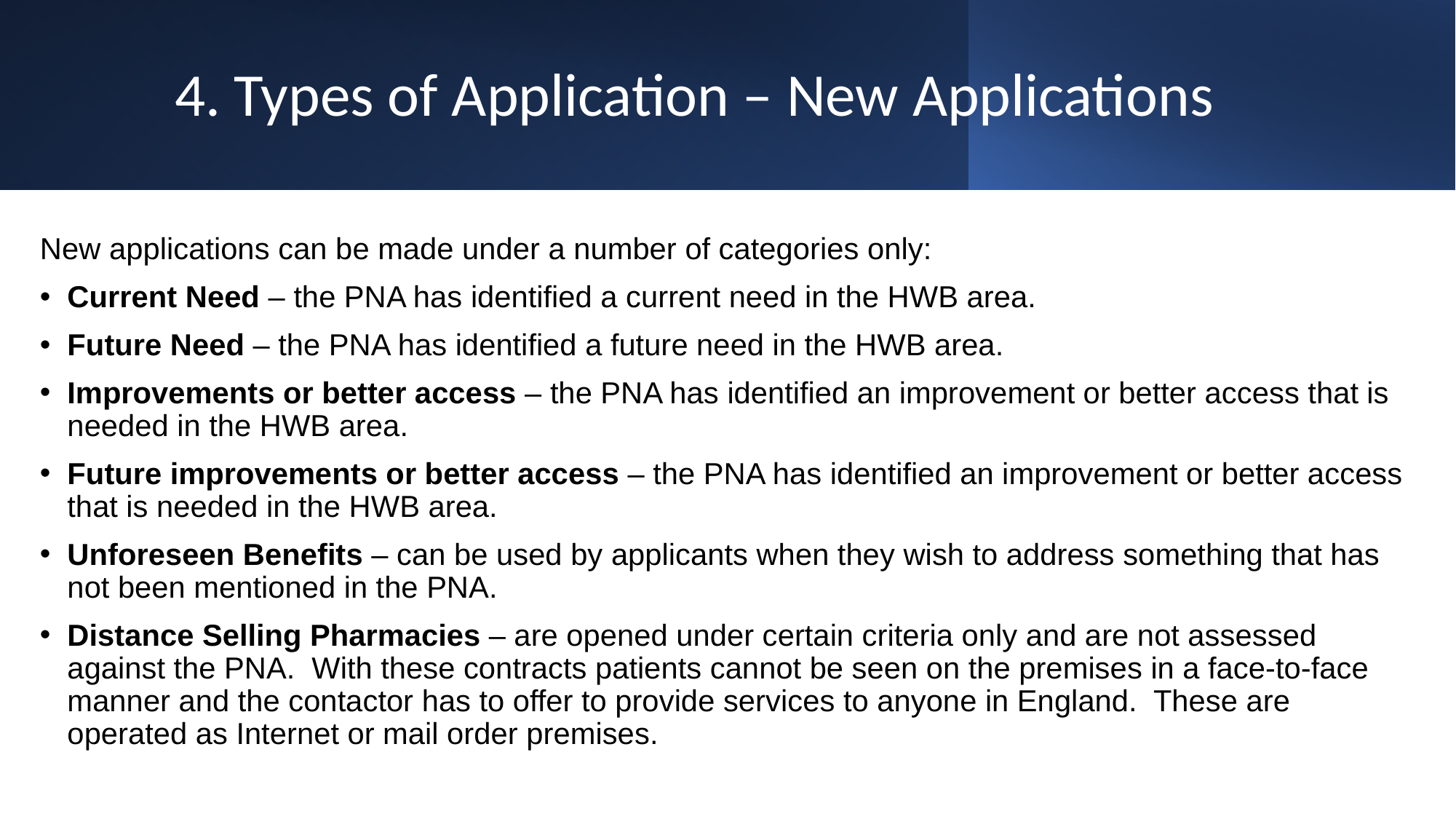

# 4. Types of Application – New Applications
New applications can be made under a number of categories only:
Current Need – the PNA has identified a current need in the HWB area.
Future Need – the PNA has identified a future need in the HWB area.
Improvements or better access – the PNA has identified an improvement or better access that is needed in the HWB area.
Future improvements or better access – the PNA has identified an improvement or better access that is needed in the HWB area.
Unforeseen Benefits – can be used by applicants when they wish to address something that has not been mentioned in the PNA.
Distance Selling Pharmacies – are opened under certain criteria only and are not assessed against the PNA.  With these contracts patients cannot be seen on the premises in a face-to-face manner and the contactor has to offer to provide services to anyone in England.  These are operated as Internet or mail order premises.